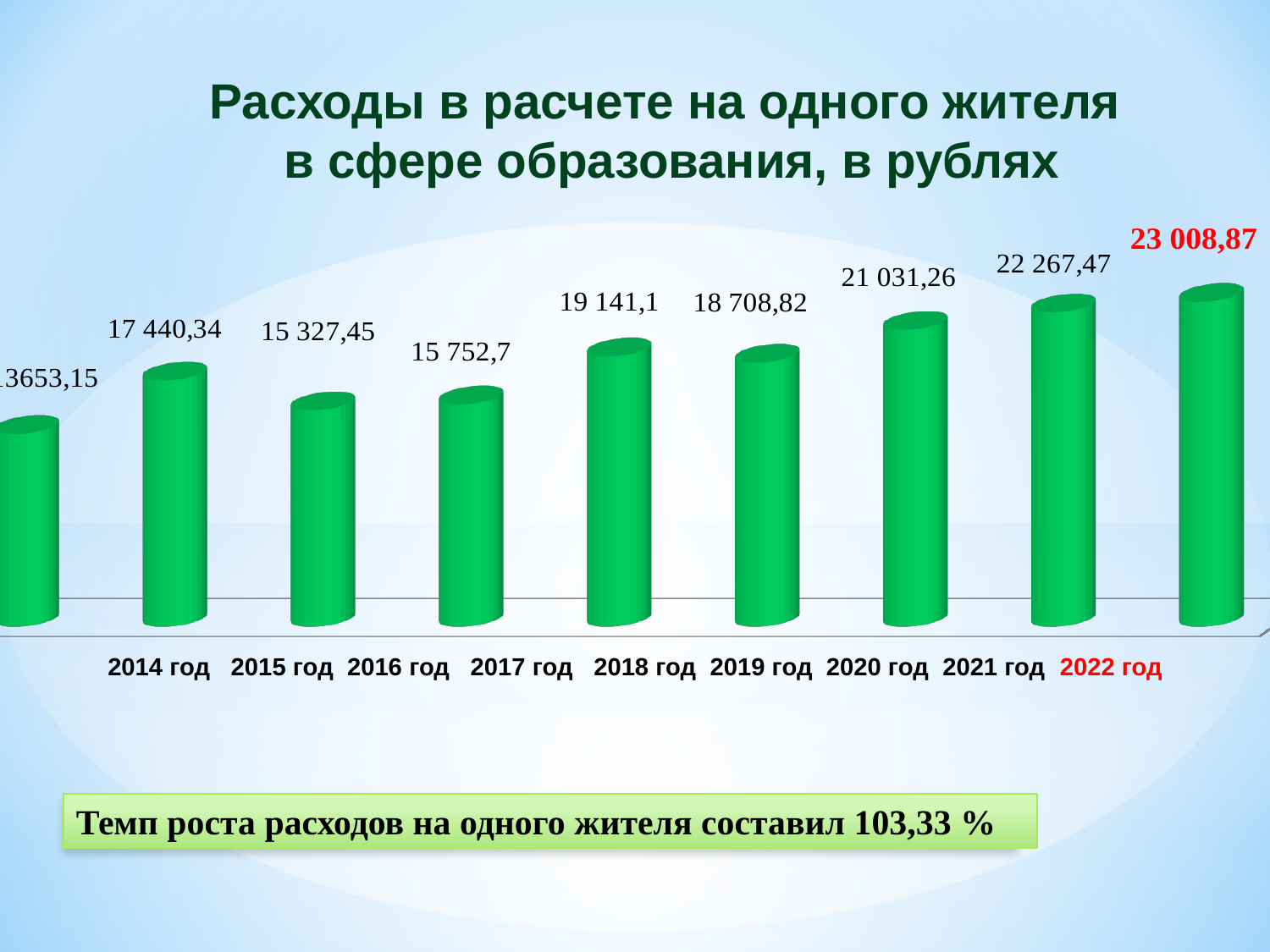

Расходы в расчете на одного жителя
в сфере образования, в рублях

[unsupported chart]

2014 год   2015 год  2016 год   2017 год   2018 год  2019 год  2020 год  2021 год  2022 год
Темп роста расходов на одного жителя составил 103,33 %